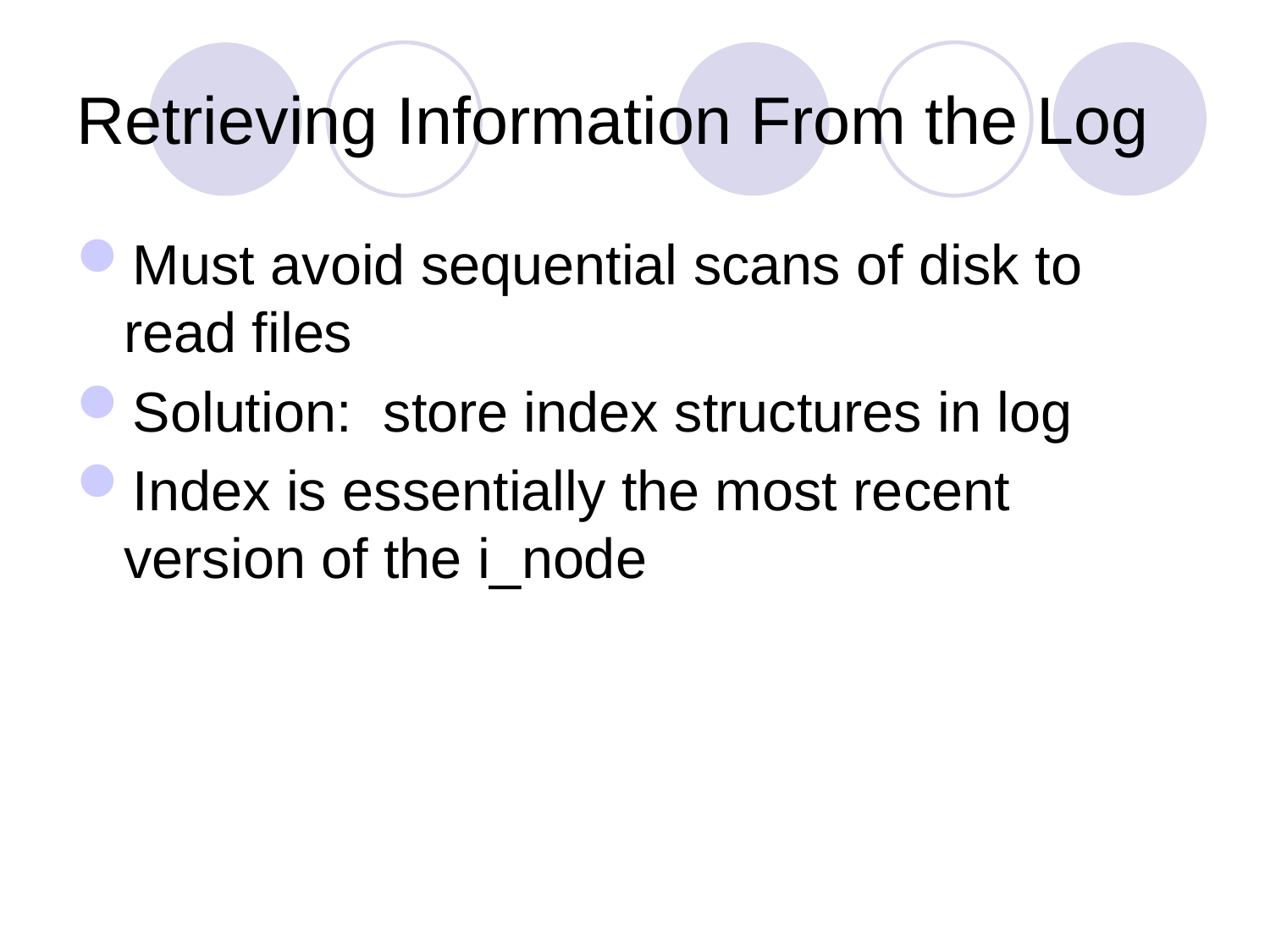

# Retrieving Information From the Log
Must avoid sequential scans of disk to read files
Solution:  store index structures in log
Index is essentially the most recent version of the i_node